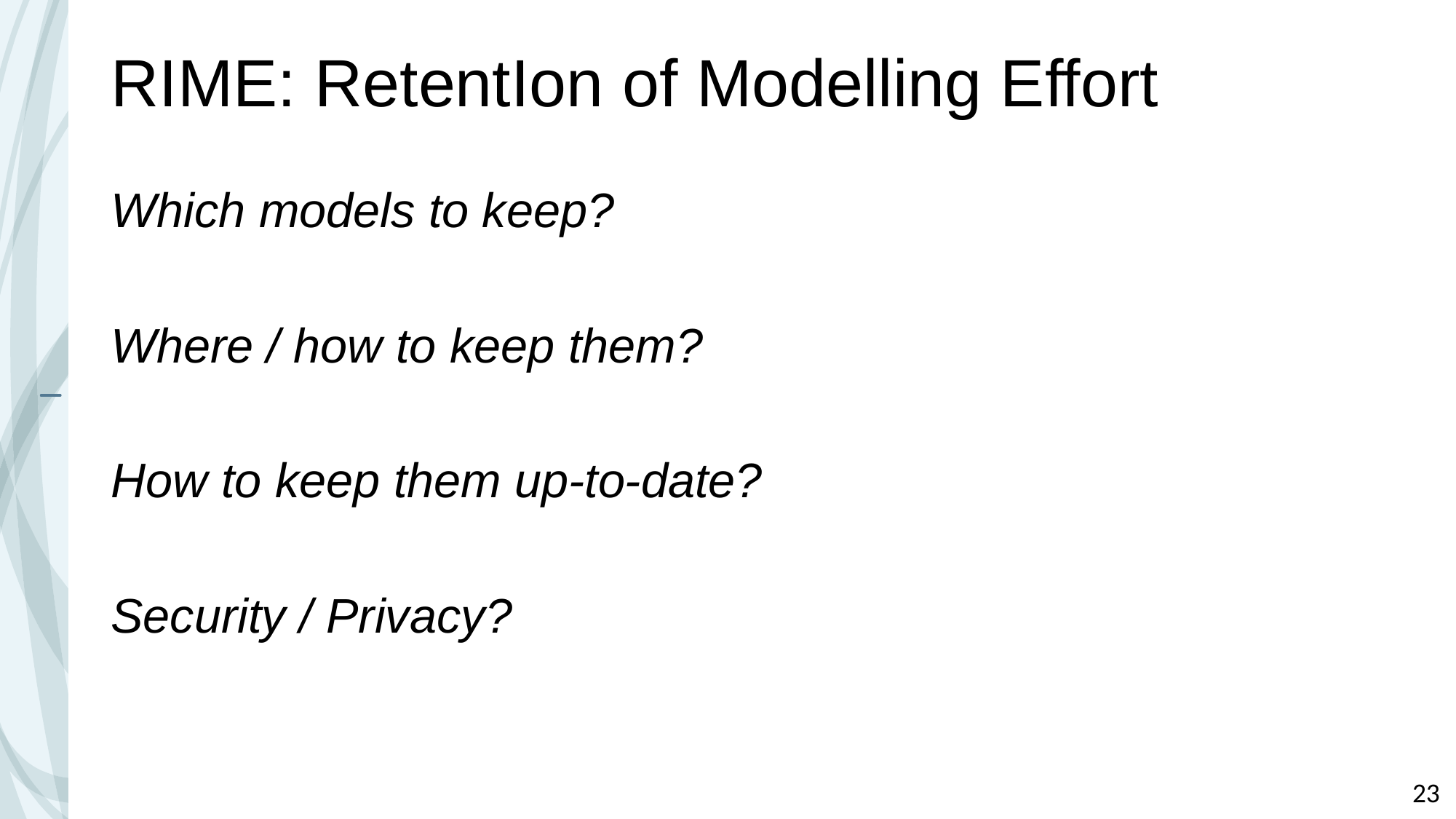

# RIME: RetentIon of Modelling Effort
Which models to keep?

Where / how to keep them?

How to keep them up-to-date?

Security / Privacy?
23